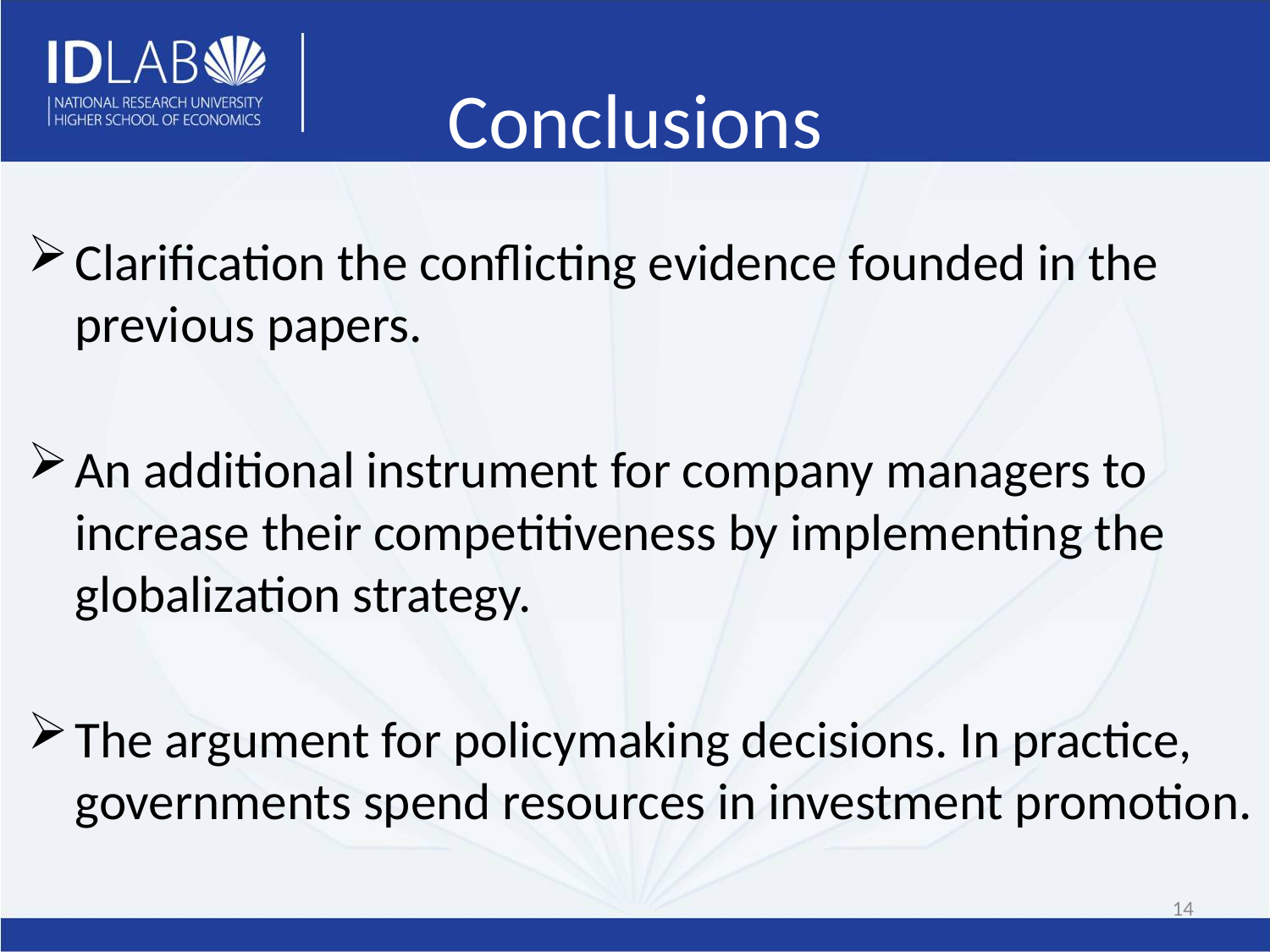

# Conclusions
Clarification the conflicting evidence founded in the previous papers.

An additional instrument for company managers to increase their competitiveness by implementing the globalization strategy.

The argument for policymaking decisions. In practice, governments spend resources in investment promotion.

14